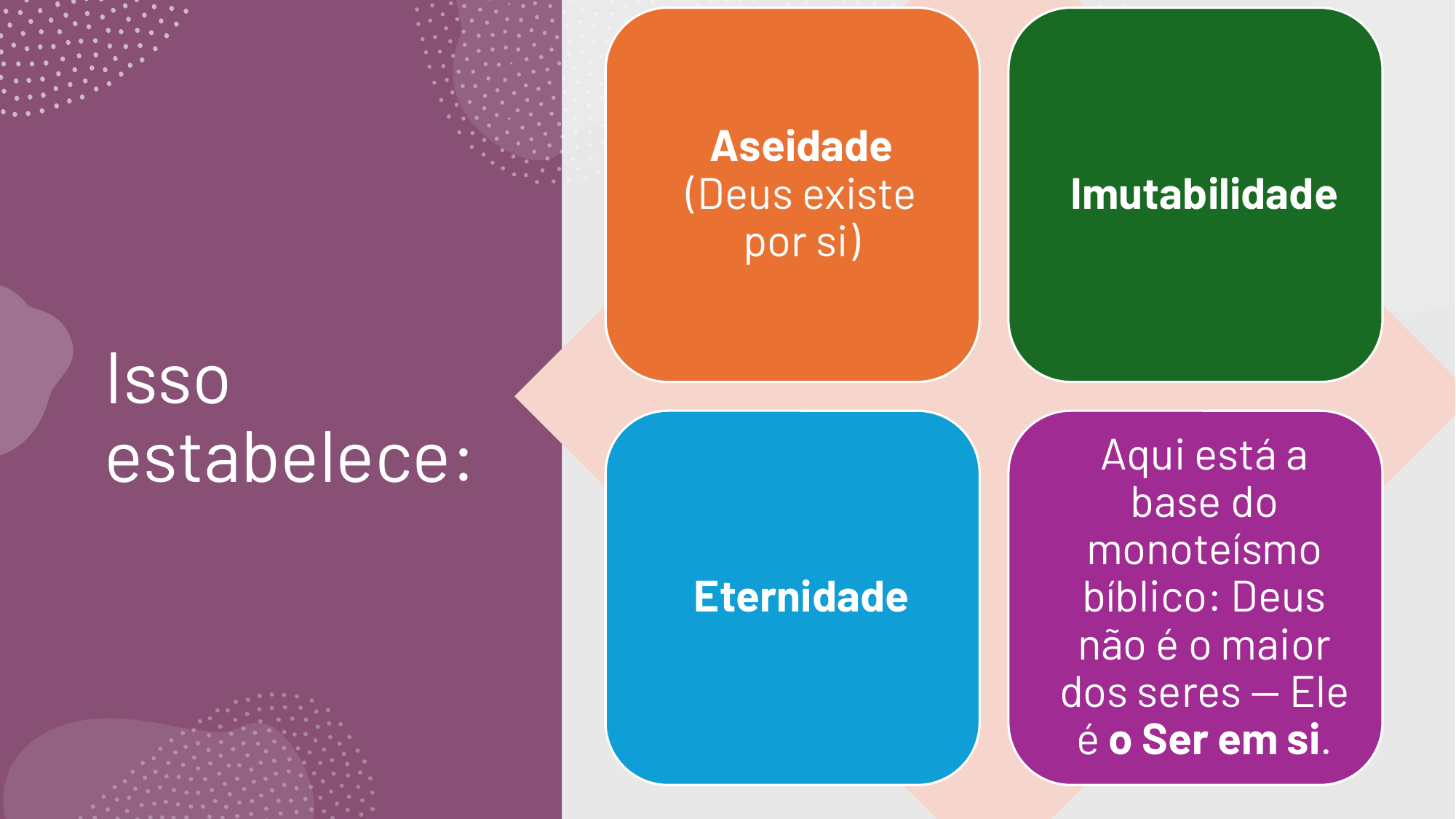

Aseidade (Deus existe por si)
Imutabilidade
Eternidade
Aqui está a base do monoteísmo bíblico: Deus não é o maior dos seres — Ele é o Ser em si.
# Isso estabelece:
eldonjunior.com.br
26